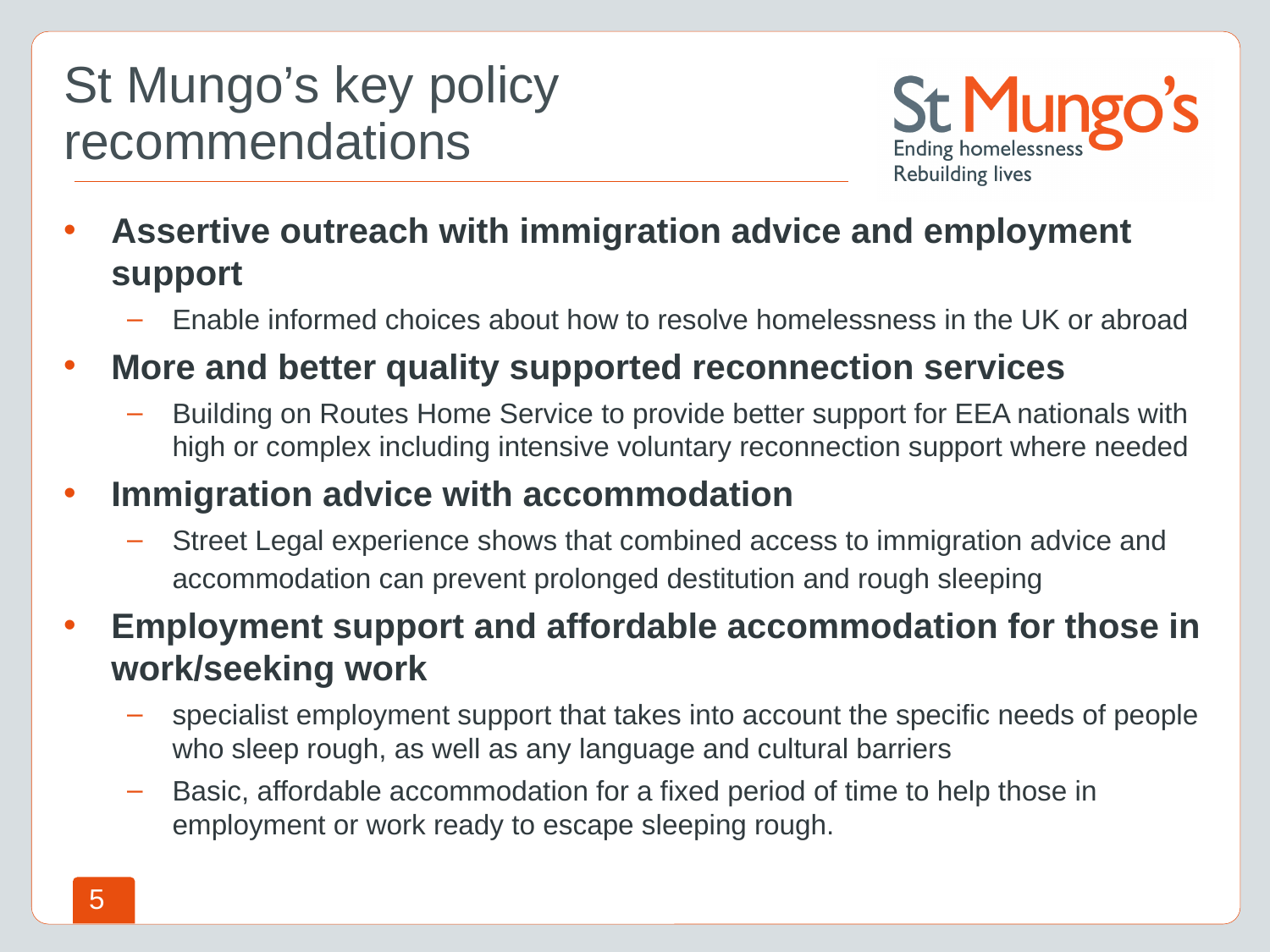

St Mungo’s key policy recommendations
Assertive outreach with immigration advice and employment support
Enable informed choices about how to resolve homelessness in the UK or abroad
More and better quality supported reconnection services
Building on Routes Home Service to provide better support for EEA nationals with high or complex including intensive voluntary reconnection support where needed
Immigration advice with accommodation
Street Legal experience shows that combined access to immigration advice and accommodation can prevent prolonged destitution and rough sleeping
Employment support and affordable accommodation for those in work/seeking work
specialist employment support that takes into account the specific needs of people who sleep rough, as well as any language and cultural barriers
Basic, affordable accommodation for a fixed period of time to help those in employment or work ready to escape sleeping rough.
5